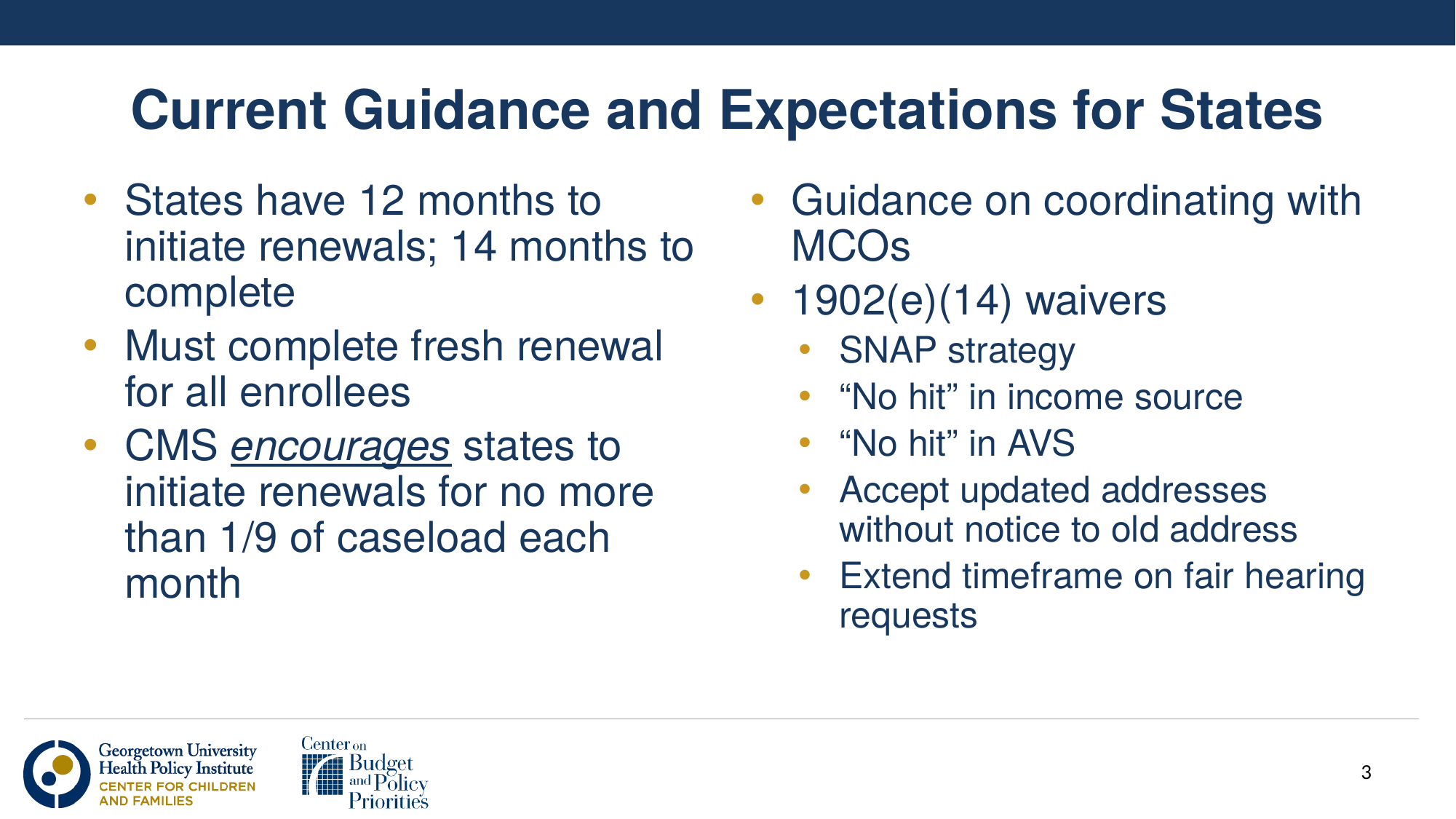

# Current Guidance and Expectations for States
States have 12 months to initiate renewals; 14 months to complete
Must complete fresh renewal for all enrollees
CMS encourages states to initiate renewals for no more than 1/9 of caseload each month
Guidance on coordinating with MCOs
1902(e)(14) waivers
SNAP strategy
“No hit” in income source
“No hit” in AVS
Accept updated addresses without notice to old address
Extend timeframe on fair hearing requests
3